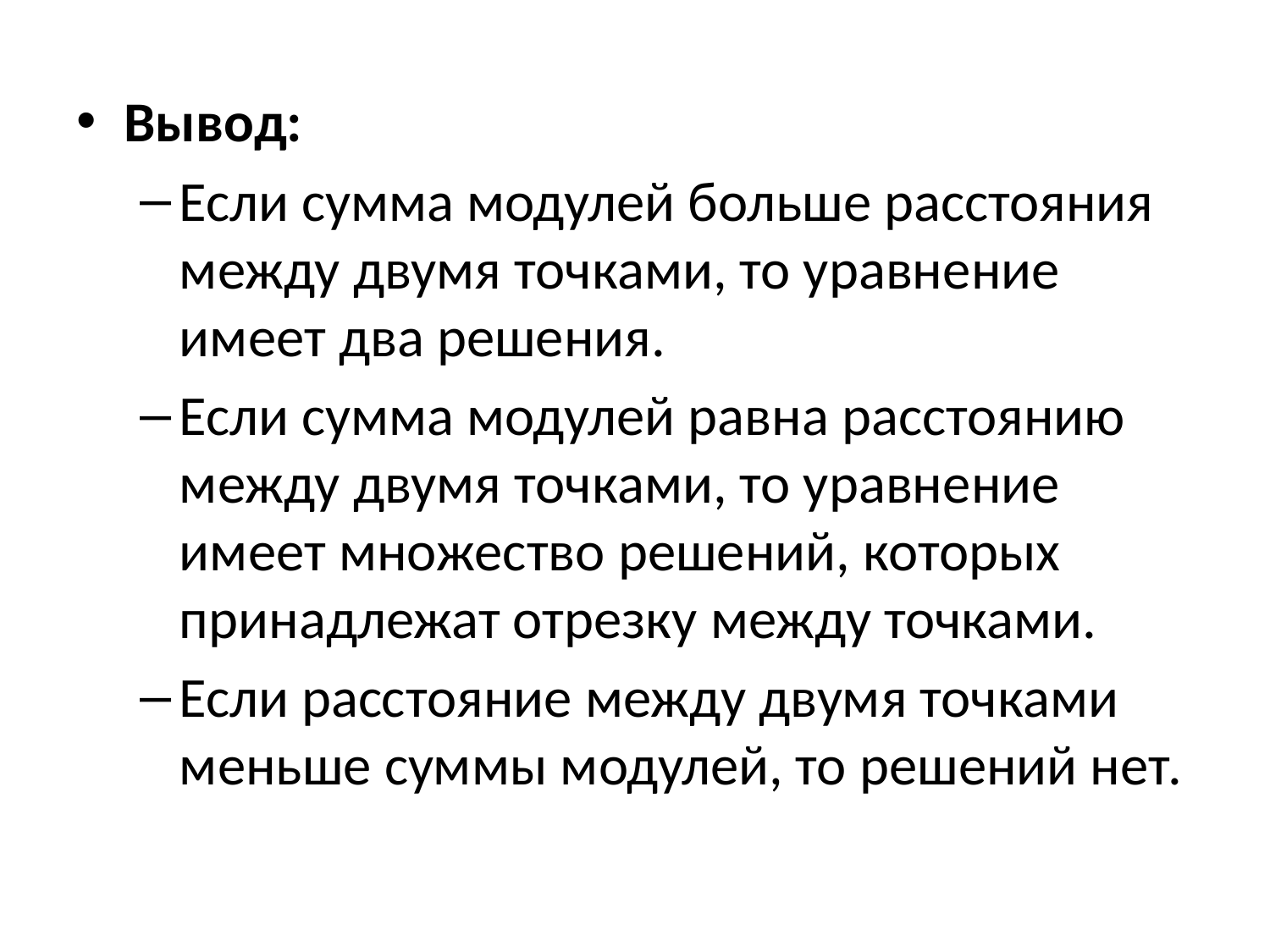

#
Вывод:
Если сумма модулей больше расстояния между двумя точками, то уравнение имеет два решения.
Если сумма модулей равна расстоянию между двумя точками, то уравнение имеет множество решений, которых принадлежат отрезку между точками.
Если расстояние между двумя точками меньше суммы модулей, то решений нет.